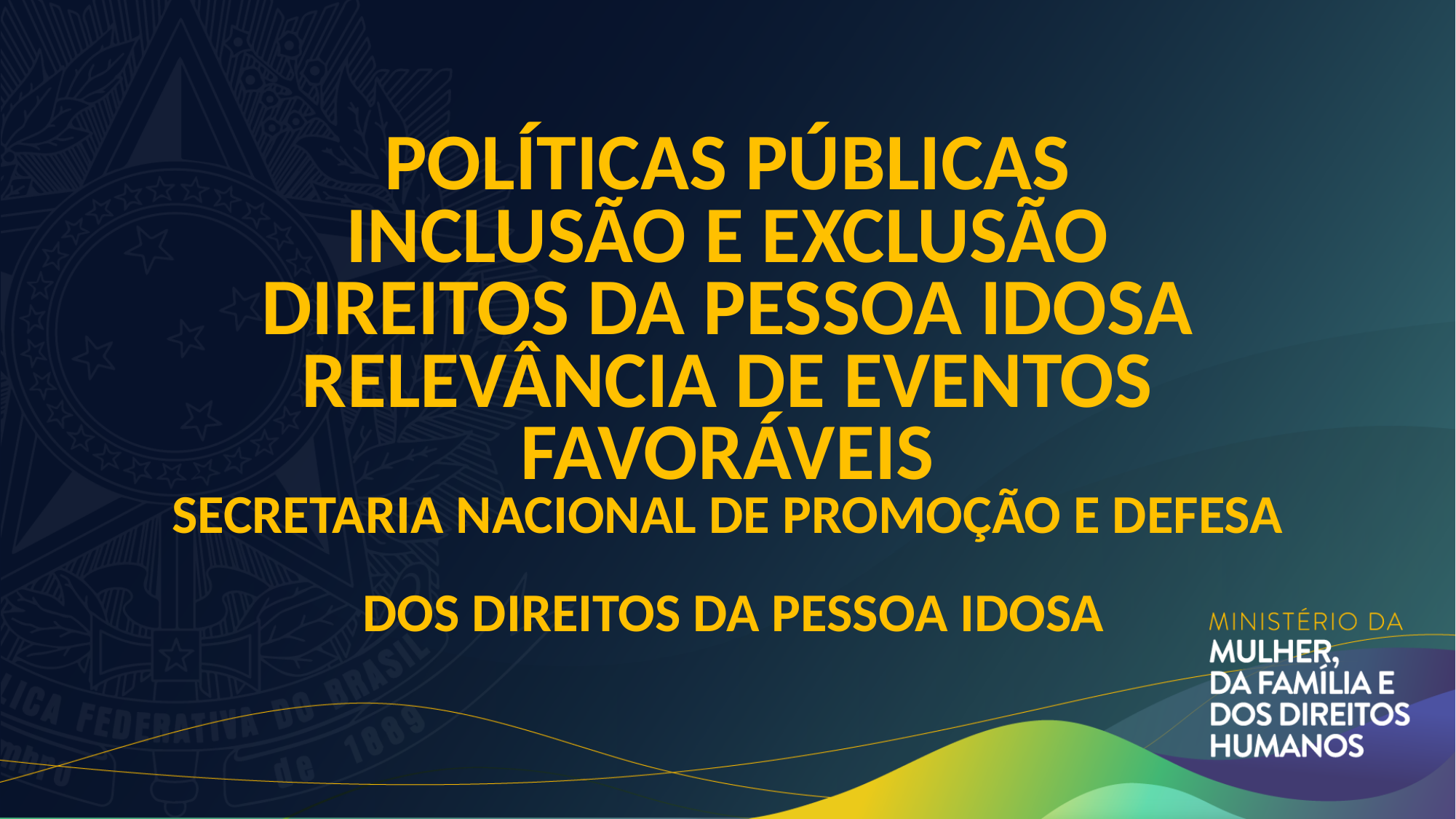

# POLÍTICAS PÚBLICAS INCLUSÃO E EXCLUSÃO DIREITOS Da pessoa IDOSa relevância de eventos favoráveis SECRETARIA NACIONAL DE PROMOÇÃO E DEFESA DOS DIREITOS DA PESSOA IDOSA